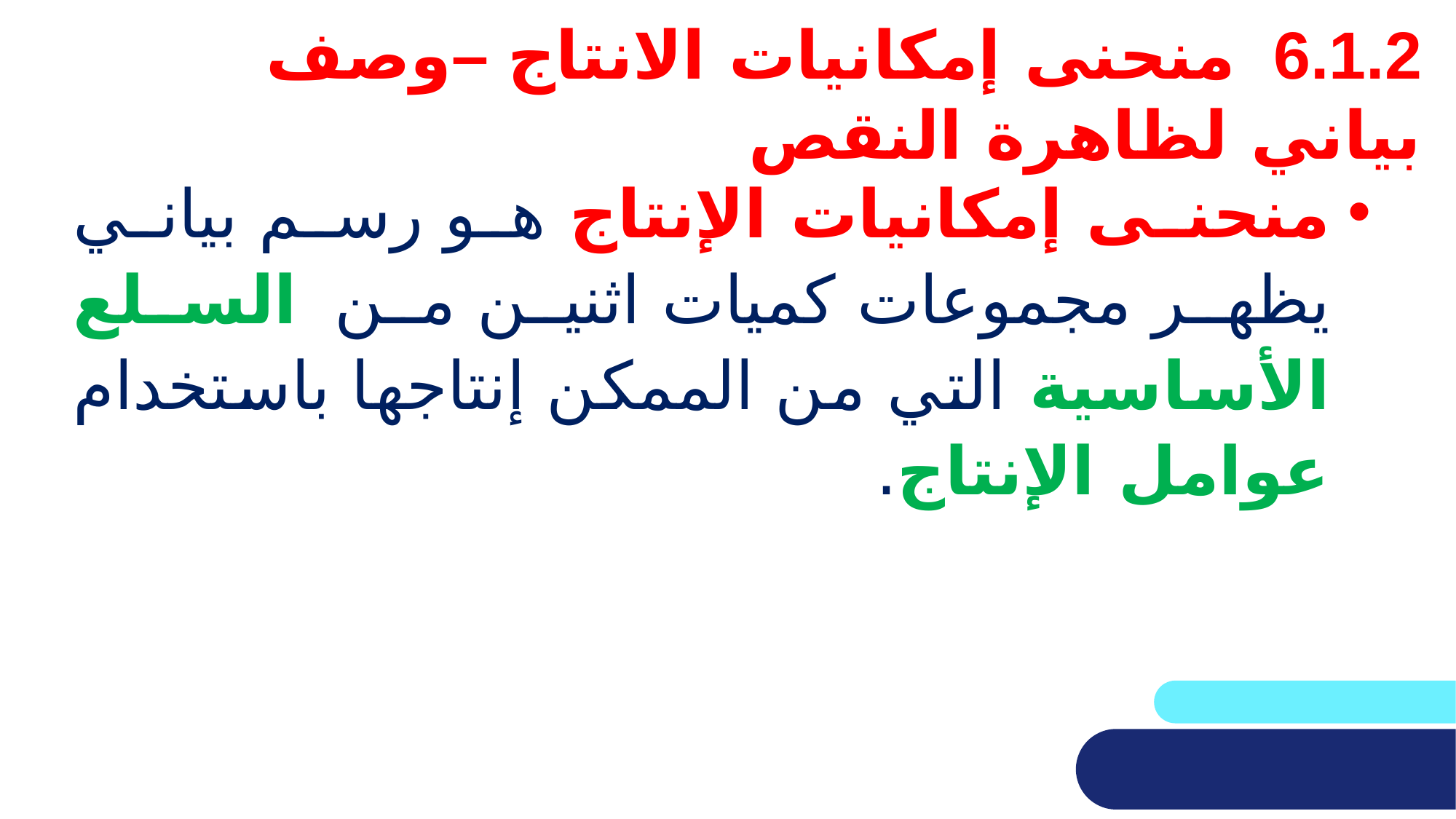

# 6.1.2  منحنى إمكانيات الانتاج –وصف بياني لظاهرة النقص
منحنى إمكانيات الإنتاج هو رسم بياني يظهر مجموعات كميات اثنين من  السلع الأساسية التي من الممكن إنتاجها باستخدام عوامل الإنتاج.